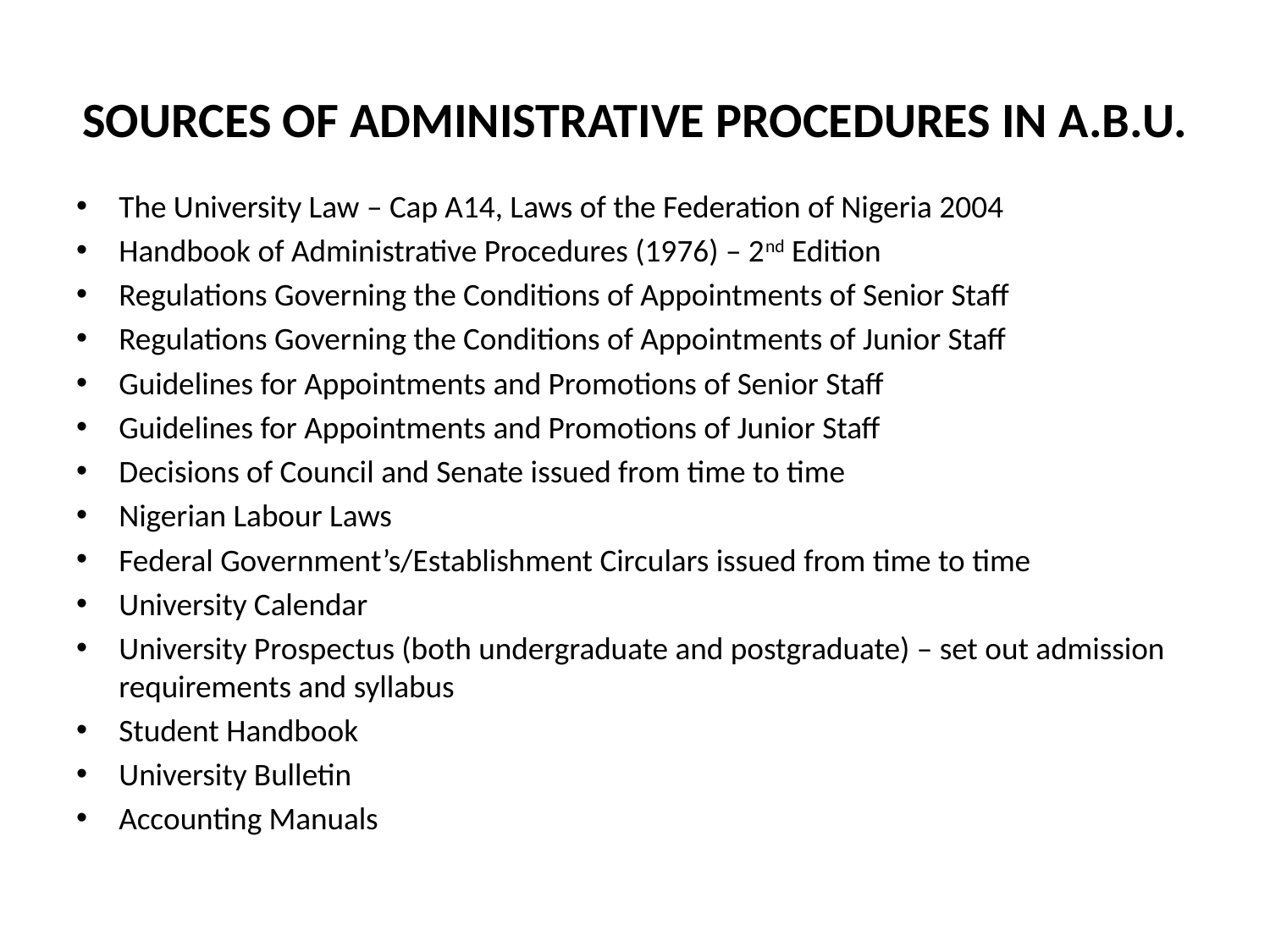

# SOURCES OF ADMINISTRATIVE PROCEDURES IN A.B.U.
The University Law – Cap A14, Laws of the Federation of Nigeria 2004
Handbook of Administrative Procedures (1976) – 2nd Edition
Regulations Governing the Conditions of Appointments of Senior Staff
Regulations Governing the Conditions of Appointments of Junior Staff
Guidelines for Appointments and Promotions of Senior Staff
Guidelines for Appointments and Promotions of Junior Staff
Decisions of Council and Senate issued from time to time
Nigerian Labour Laws
Federal Government’s/Establishment Circulars issued from time to time
University Calendar
University Prospectus (both undergraduate and postgraduate) – set out admission requirements and syllabus
Student Handbook
University Bulletin
Accounting Manuals